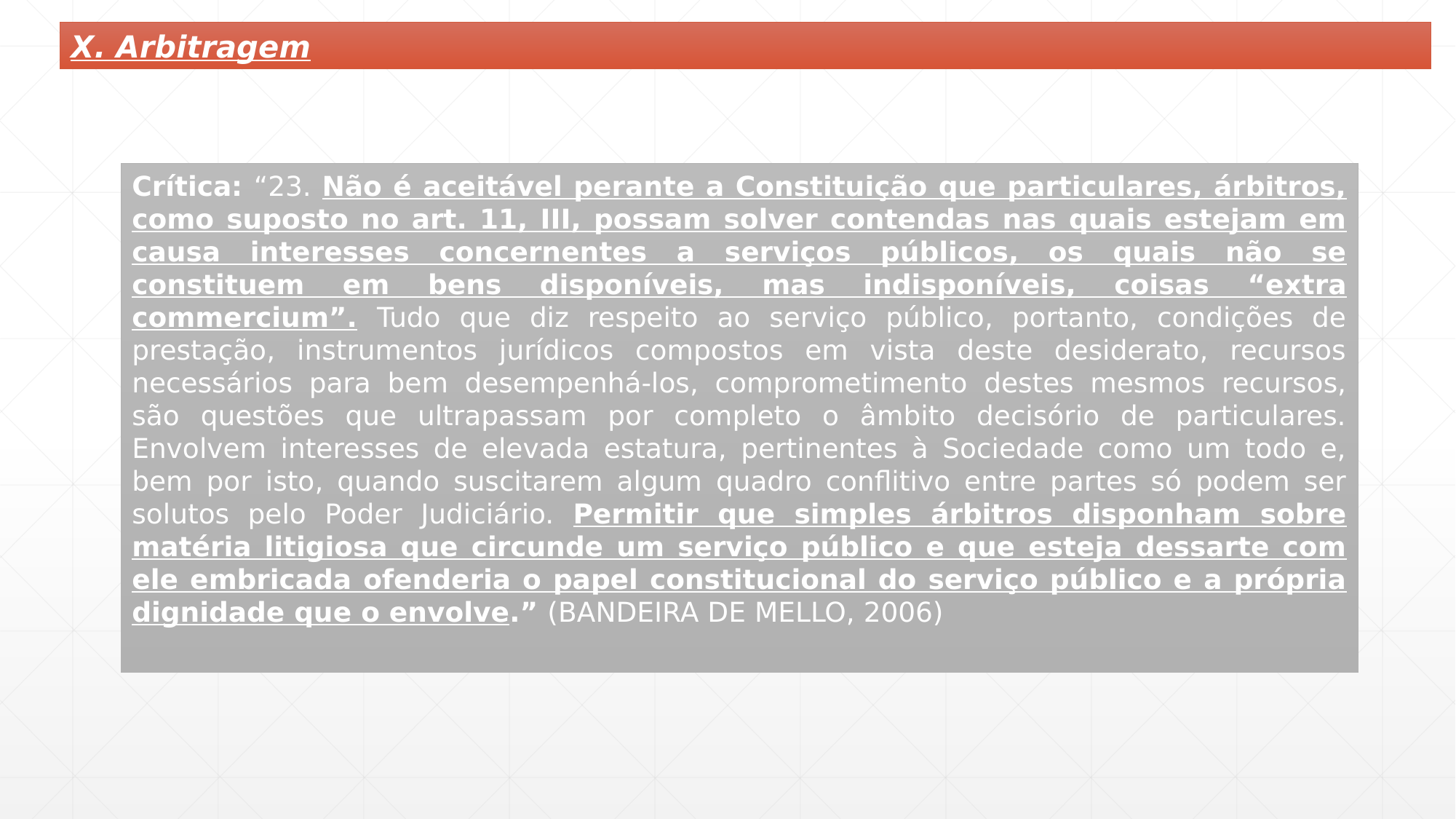

X. Arbitragem
Crítica: “23. Não é aceitável perante a Constituição que particulares, árbitros, como suposto no art. 11, III, possam solver contendas nas quais estejam em causa interesses concernentes a serviços públicos, os quais não se constituem em bens disponíveis, mas indisponíveis, coisas “extra commercium”. Tudo que diz respeito ao serviço público, portanto, condições de prestação, instrumentos jurídicos compostos em vista deste desiderato, recursos necessários para bem desempenhá-los, comprometimento destes mesmos recursos, são questões que ultrapassam por completo o âmbito decisório de particulares. Envolvem interesses de elevada estatura, pertinentes à Sociedade como um todo e, bem por isto, quando suscitarem algum quadro conflitivo entre partes só podem ser solutos pelo Poder Judiciário. Permitir que simples árbitros disponham sobre matéria litigiosa que circunde um serviço público e que esteja dessarte com ele embricada ofenderia o papel constitucional do serviço público e a própria dignidade que o envolve.” (BANDEIRA DE MELLO, 2006)